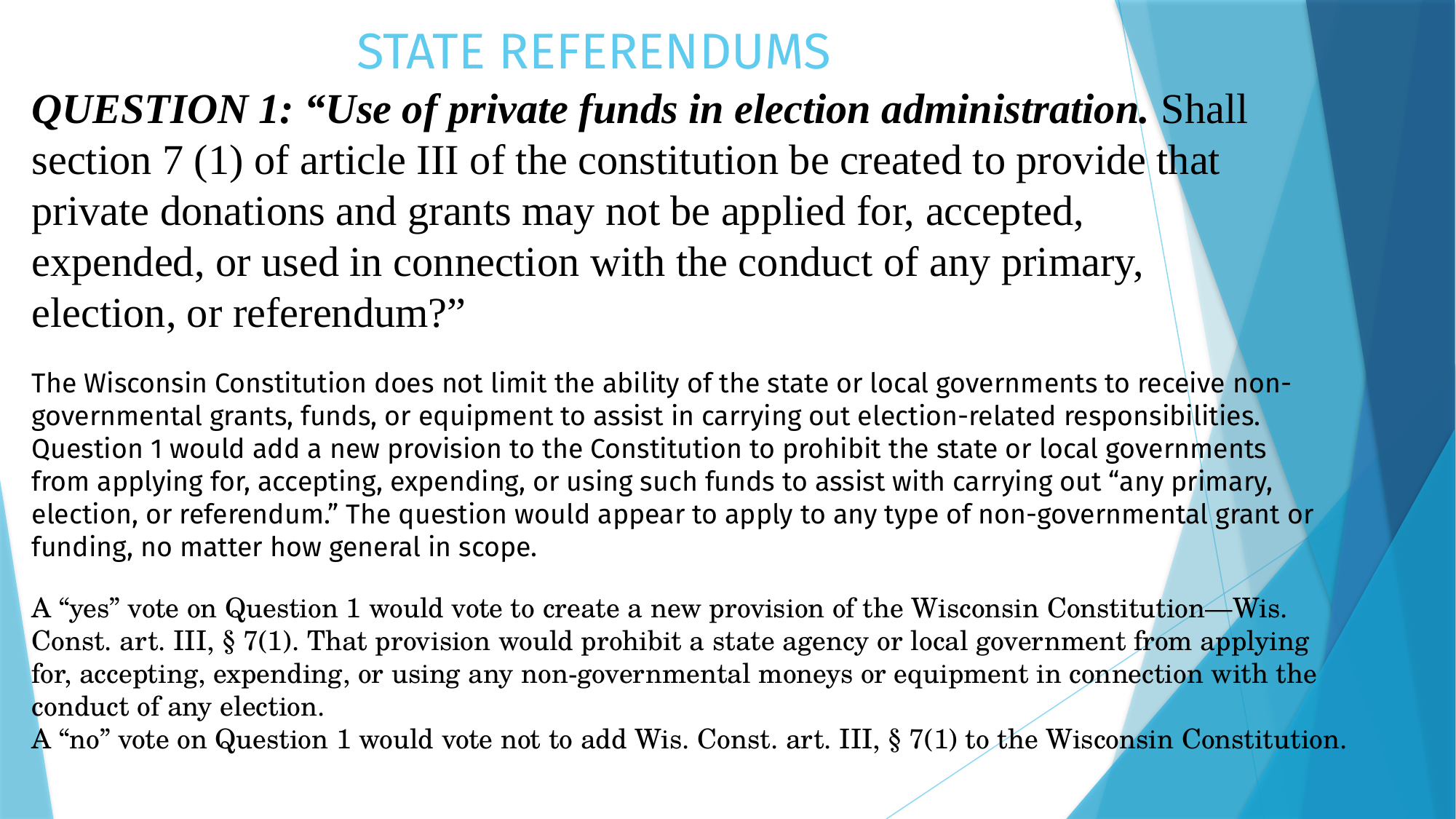

# STATE REFERENDUMS

QUESTION 1: “Use of private funds in election administration. Shall section 7 (1) of article III of the constitution be created to provide that private donations and grants may not be applied for, accepted, expended, or used in connection with the conduct of any primary, election, or referendum?”
The Wisconsin Constitution does not limit the ability of the state or local governments to receive non-governmental grants, funds, or equipment to assist in carrying out election-related responsibilities. Question 1 would add a new provision to the Constitution to prohibit the state or local governments from applying for, accepting, expending, or using such funds to assist with carrying out “any primary, election, or referendum.” The question would appear to apply to any type of non-governmental grant or funding, no matter how general in scope.
A “yes” vote on Question 1 would vote to create a new provision of the Wisconsin Constitution—Wis. Const. art. III, § 7(1). That provision would prohibit a state agency or local government from applying for, accepting, expending, or using any non-governmental moneys or equipment in connection with the conduct of any election.
A “no” vote on Question 1 would vote not to add Wis. Const. art. III, § 7(1) to the Wisconsin Constitution.